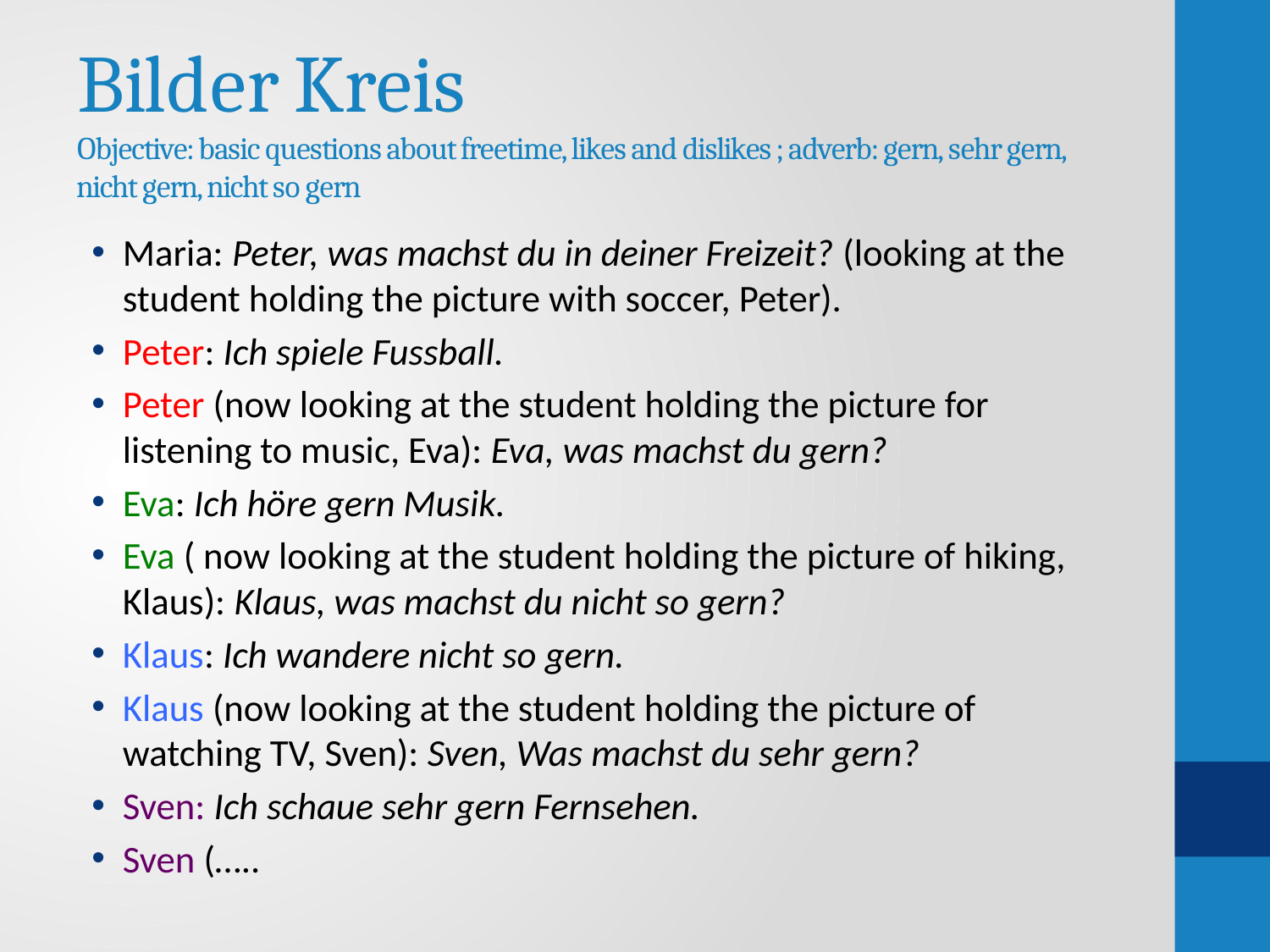

# Bilder Kreis Objective: basic questions about freetime, likes and dislikes ; adverb: gern, sehr gern, nicht gern, nicht so gern
Maria: Peter, was machst du in deiner Freizeit? (looking at the student holding the picture with soccer, Peter).
Peter: Ich spiele Fussball.
Peter (now looking at the student holding the picture for listening to music, Eva): Eva, was machst du gern?
Eva: Ich höre gern Musik.
Eva ( now looking at the student holding the picture of hiking, Klaus): Klaus, was machst du nicht so gern?
Klaus: Ich wandere nicht so gern.
Klaus (now looking at the student holding the picture of watching TV, Sven): Sven, Was machst du sehr gern?
Sven: Ich schaue sehr gern Fernsehen.
Sven (…..